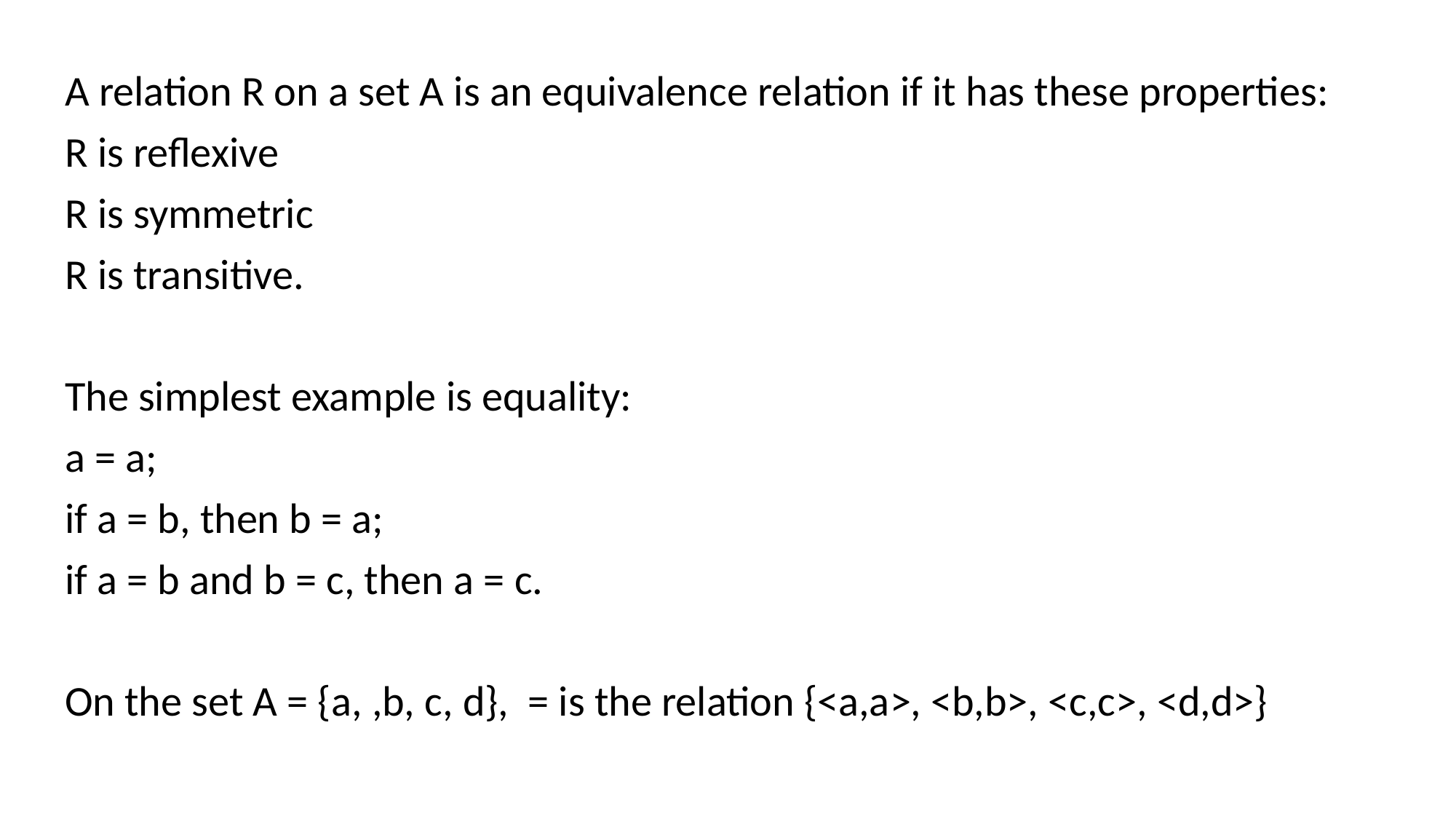

A relation R on a set A is an equivalence relation if it has these properties:
R is reflexive
R is symmetric
R is transitive.

The simplest example is equality:
a = a;
if a = b, then b = a;
if a = b and b = c, then a = c.

On the set A = {a, ,b, c, d},  = is the relation {<a,a>, <b,b>, <c,c>, <d,d>}